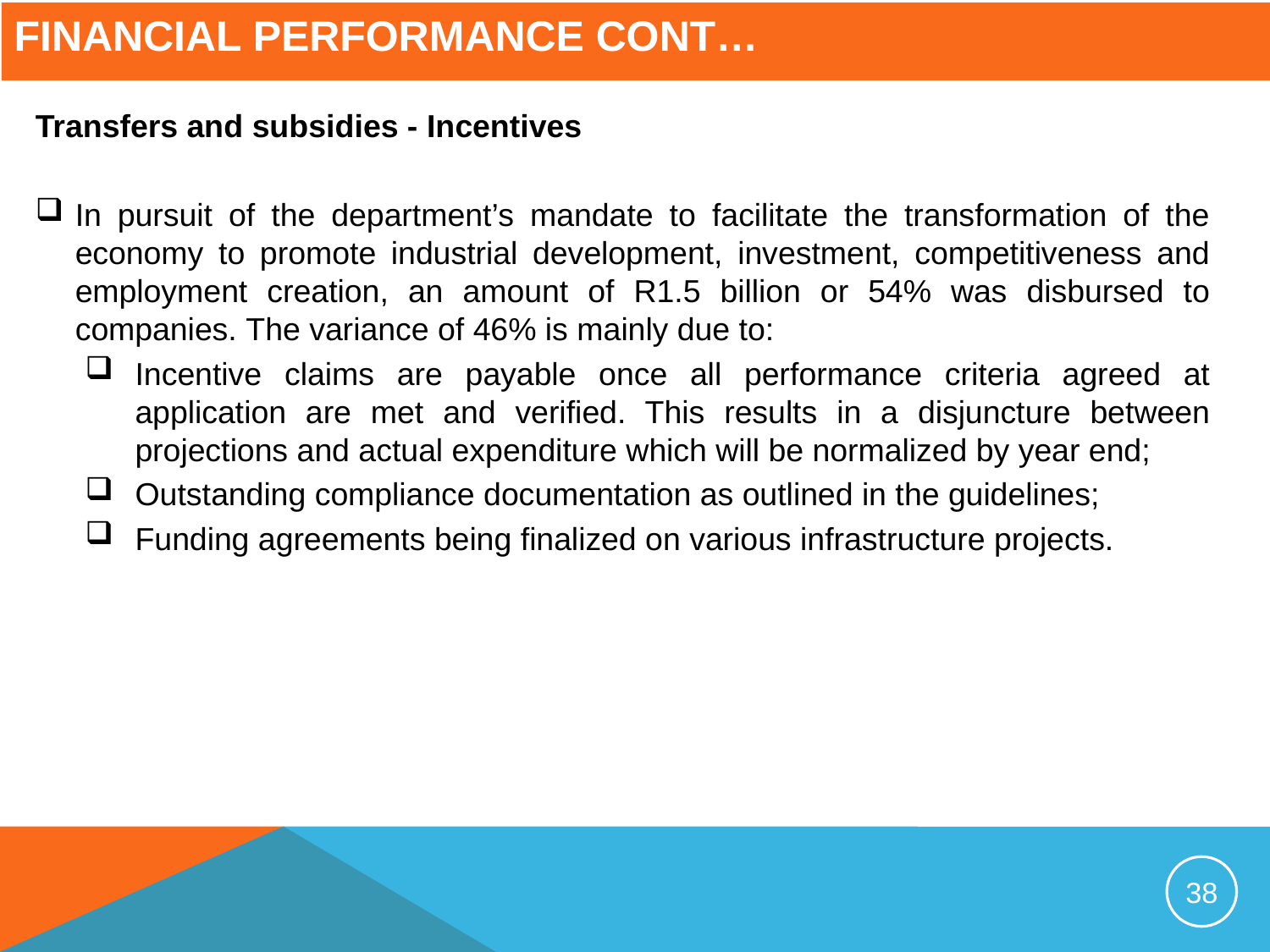

Financial performance cont…
Transfers and subsidies - Incentives

In pursuit of the department’s mandate to facilitate the transformation of the economy to promote industrial development, investment, competitiveness and employment creation, an amount of R1.5 billion or 54% was disbursed to companies. The variance of 46% is mainly due to:
Incentive claims are payable once all performance criteria agreed at application are met and verified. This results in a disjuncture between projections and actual expenditure which will be normalized by year end;
Outstanding compliance documentation as outlined in the guidelines;
Funding agreements being finalized on various infrastructure projects.

38